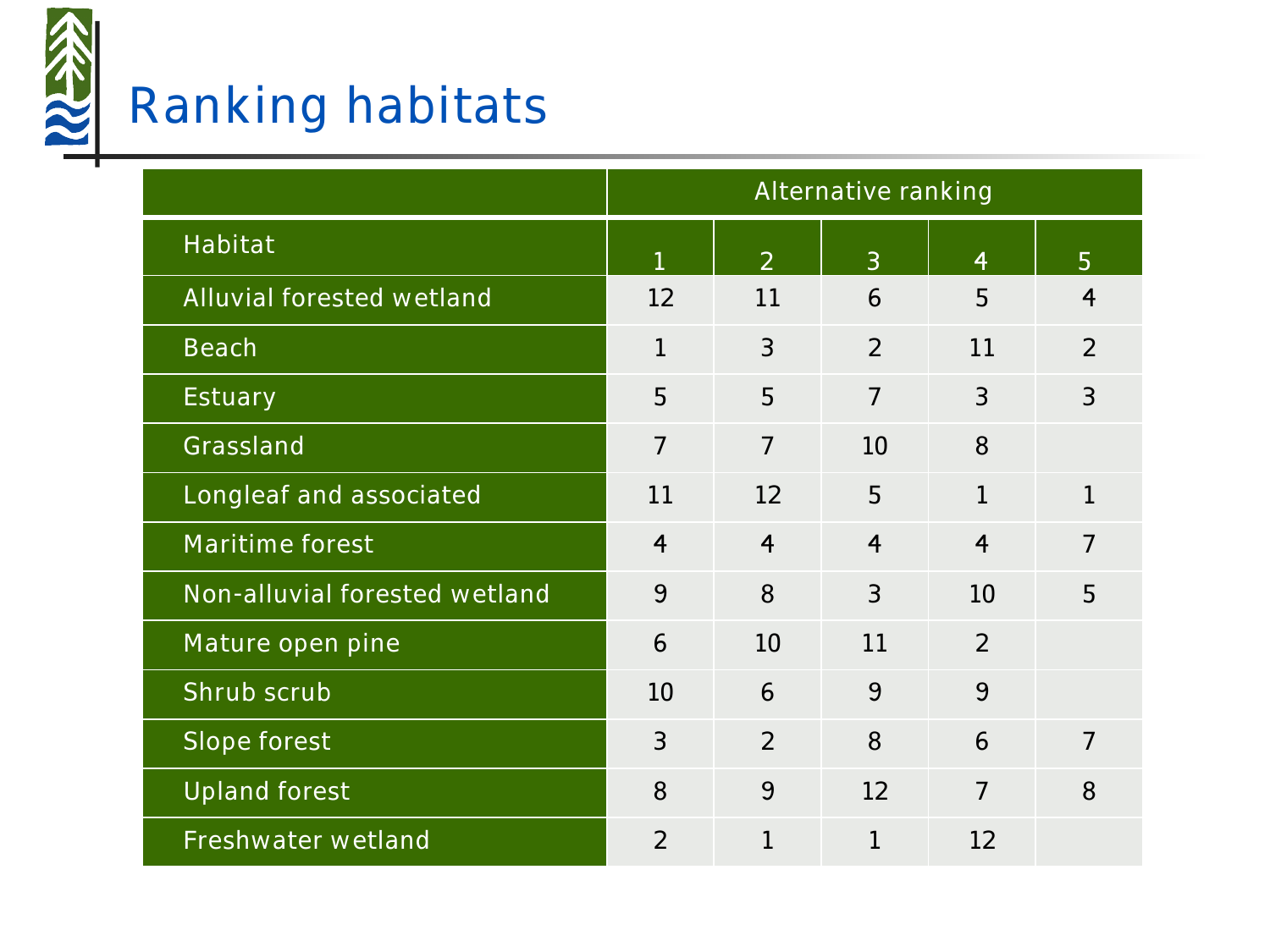

# Ranking habitats
|  | Alternative ranking |  |  |  |  |
| --- | --- | --- | --- | --- | --- |
| Habitat | 1 | 2 | 3 | 4 | 5 |
| Alluvial forested wetland | 12 | 11 | 6 | 5 | 4 |
| Beach | 1 | 3 | 2 | 11 | 2 |
| Estuary | 5 | 5 | 7 | 3 | 3 |
| Grassland | 7 | 7 | 10 | 8 |  |
| Longleaf and associated | 11 | 12 | 5 | 1 | 1 |
| Maritime forest | 4 | 4 | 4 | 4 | 7 |
| Non-alluvial forested wetland | 9 | 8 | 3 | 10 | 5 |
| Mature open pine | 6 | 10 | 11 | 2 |  |
| Shrub scrub | 10 | 6 | 9 | 9 |  |
| Slope forest | 3 | 2 | 8 | 6 | 7 |
| Upland forest | 8 | 9 | 12 | 7 | 8 |
| Freshwater wetland | 2 | 1 | 1 | 12 |  |